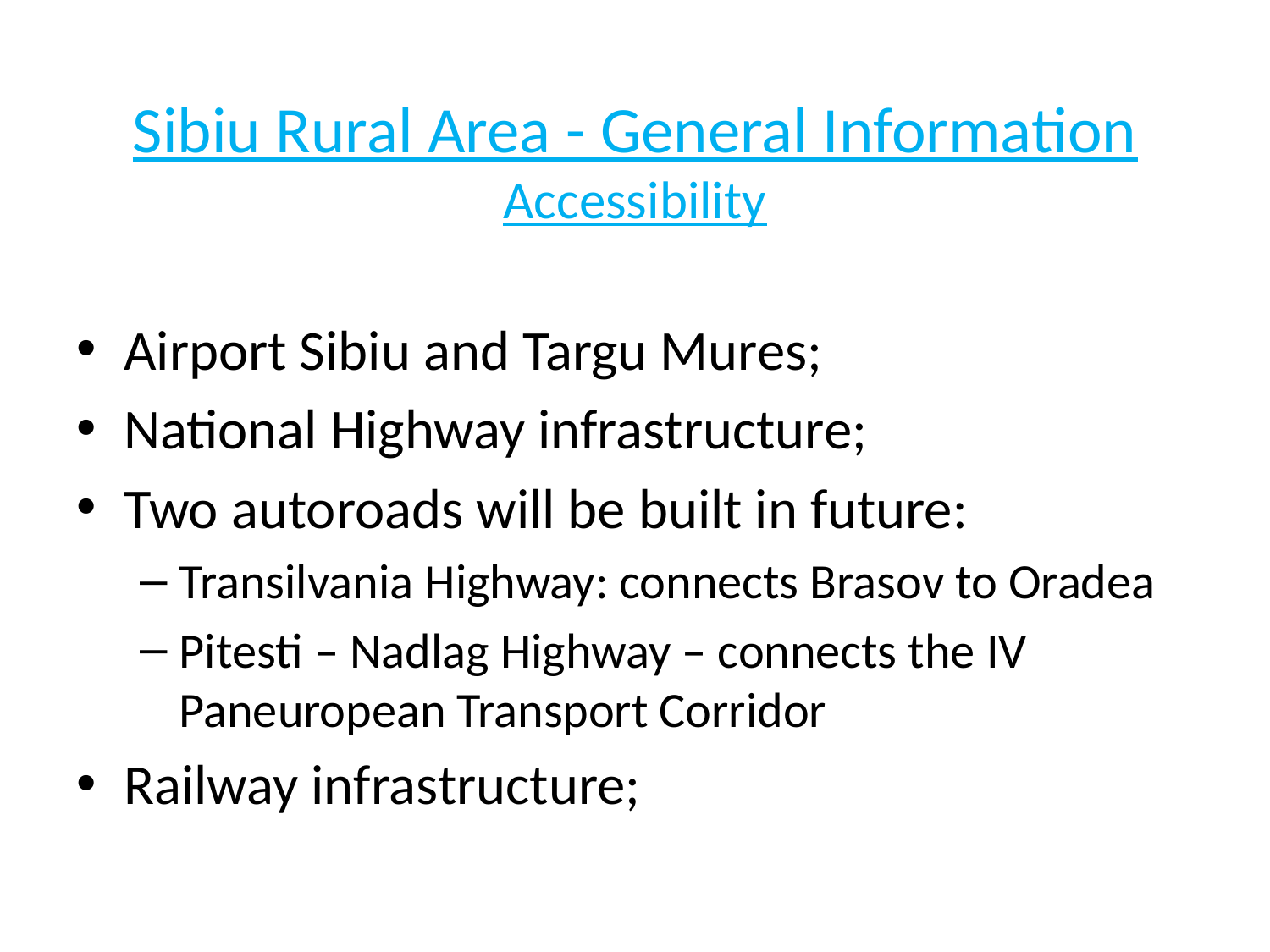

# Sibiu Rural Area - General Information Accessibility
Airport Sibiu and Targu Mures;
National Highway infrastructure;
Two autoroads will be built in future:
Transilvania Highway: connects Brasov to Oradea
Pitesti – Nadlag Highway – connects the IV Paneuropean Transport Corridor
Railway infrastructure;